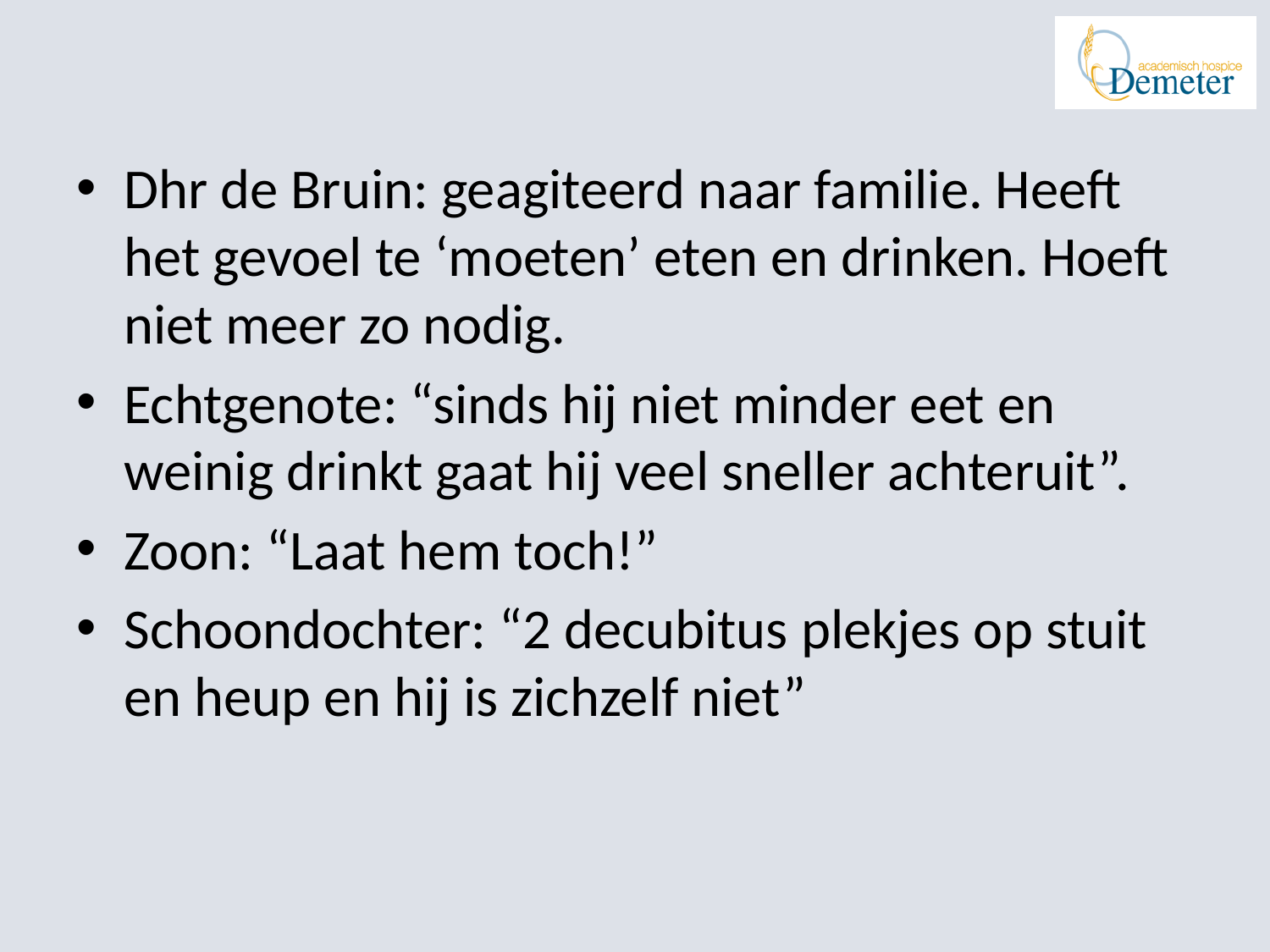

Dhr de Bruin: geagiteerd naar familie. Heeft het gevoel te ‘moeten’ eten en drinken. Hoeft niet meer zo nodig.
Echtgenote: “sinds hij niet minder eet en weinig drinkt gaat hij veel sneller achteruit”.
Zoon: “Laat hem toch!”
Schoondochter: “2 decubitus plekjes op stuit en heup en hij is zichzelf niet”